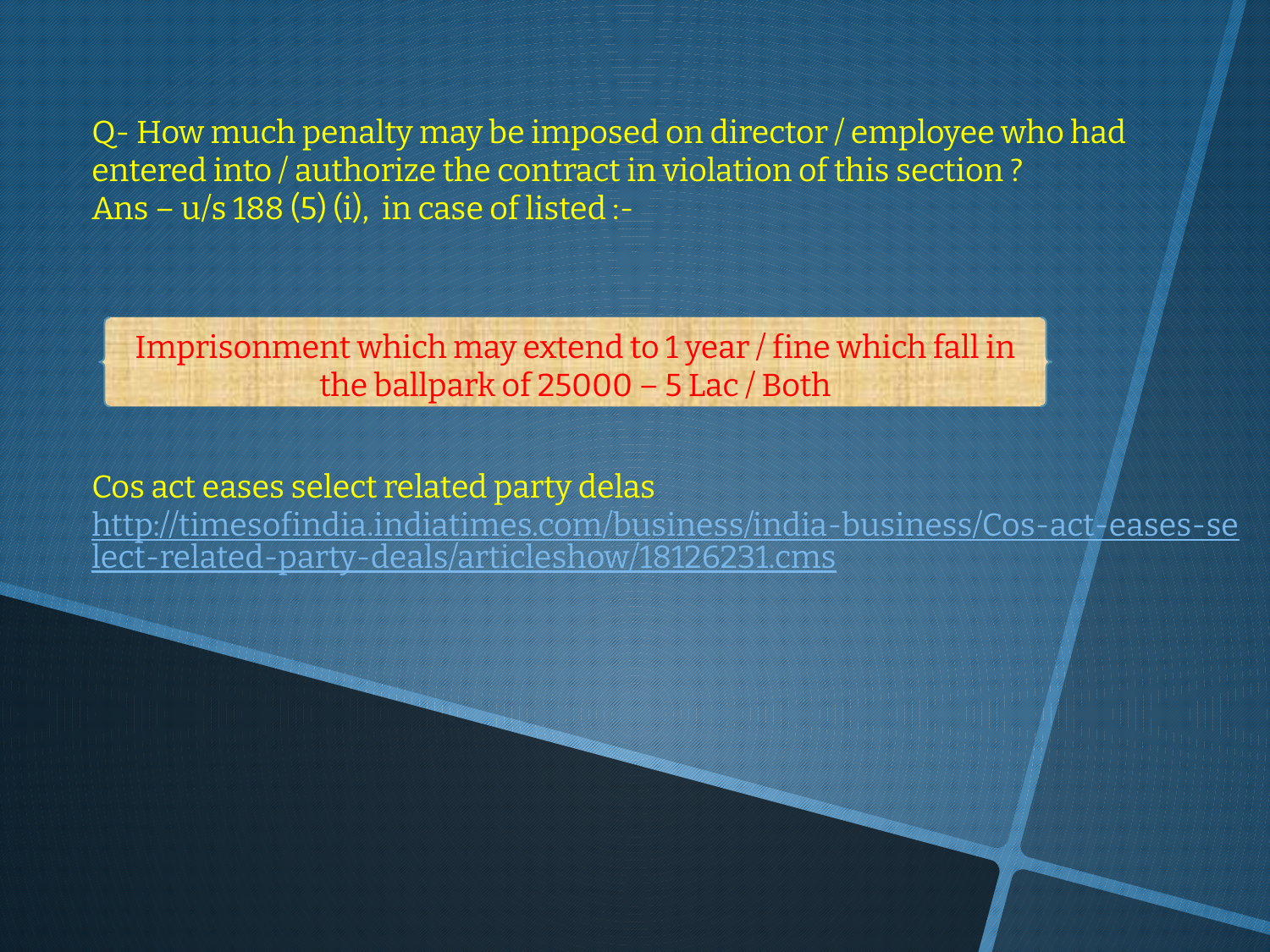

Q- How much penalty may be imposed on director / employee who had entered into / authorize the contract in violation of this section ?
Ans – u/s 188 (5) (i),  in case of listed :-

Cos act eases select related party delas
http://timesofindia.indiatimes.com/business/india-business/Cos-act-eases-select-related-party-deals/articleshow/18126231.cms

Imprisonment which may extend to 1 year / fine which fall in the ballpark of 25000 – 5 Lac / Both